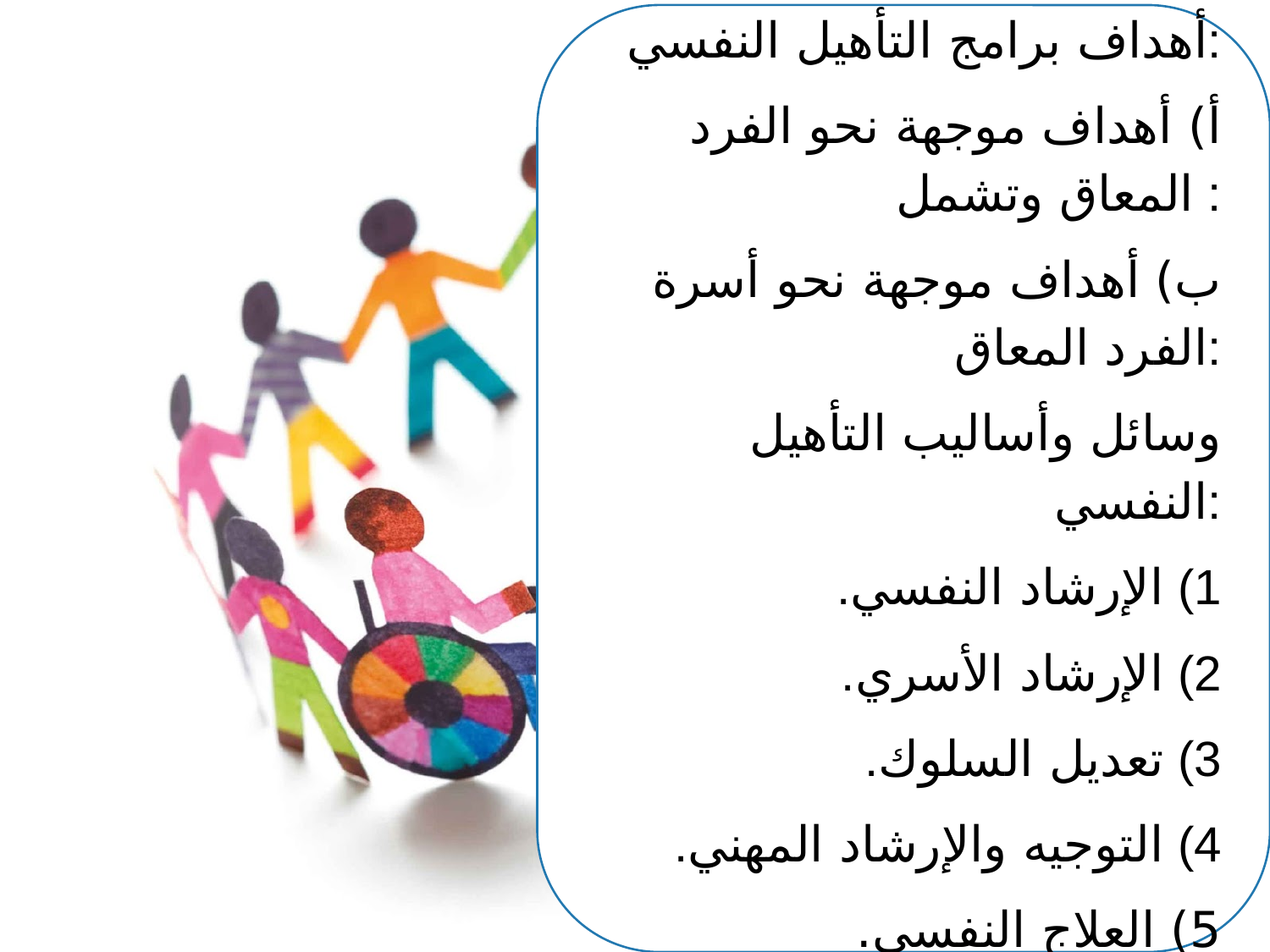

أهداف برامج التأهيل النفسي:
أ) أهداف موجهة نحو الفرد المعاق وتشمل :
ب) أهداف موجهة نحو أسرة الفرد المعاق:
وسائل وأساليب التأهيل النفسي:
1) الإرشاد النفسي.
2) الإرشاد الأسري.
3) تعديل السلوك.
4) التوجيه والإرشاد المهني.
5) العلاج النفسي.